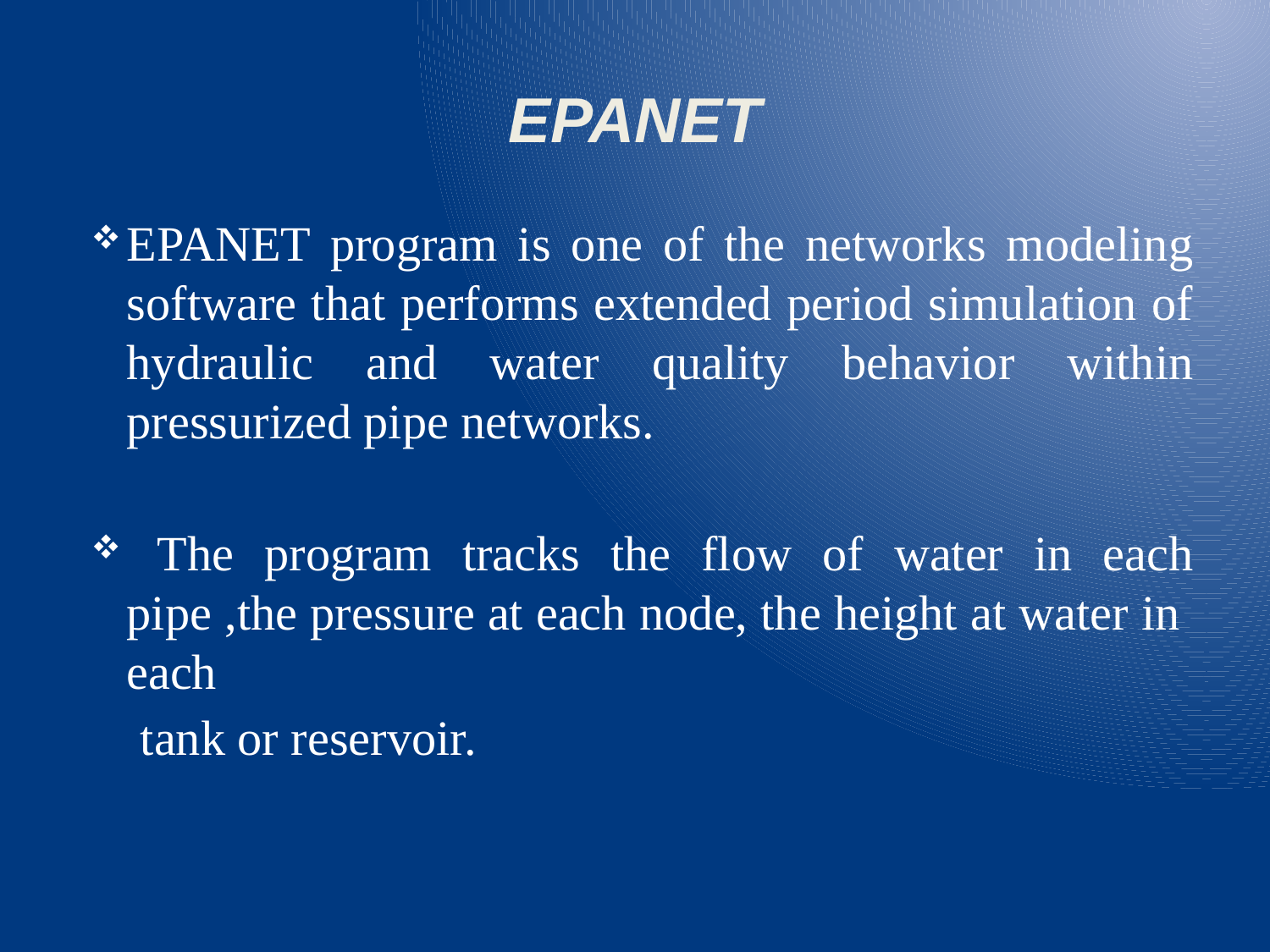

# EPANET
EPANET program is one of the networks modeling software that performs extended period simulation of hydraulic and water quality behavior within pressurized pipe networks.

 The program tracks the flow of water in each pipe ,the pressure at each node, the height at water in  each
    tank or reservoir.